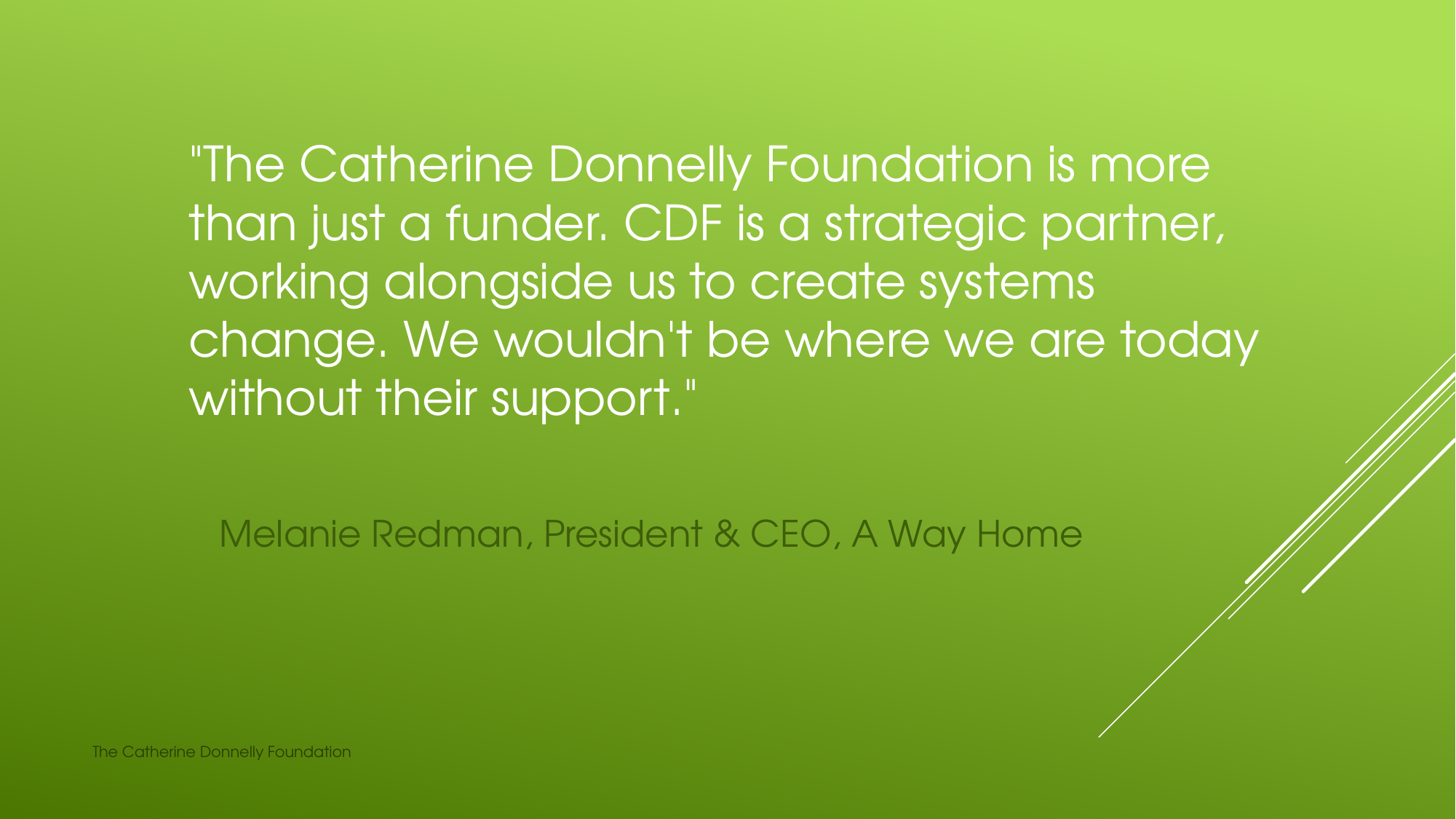

"The Catherine Donnelly Foundation is more than just a funder. CDF is a strategic partner, working alongside us to create systems change. We wouldn't be where we are today without their support."
#
Melanie Redman, President & CEO, A Way Home
The Catherine Donnelly Foundation